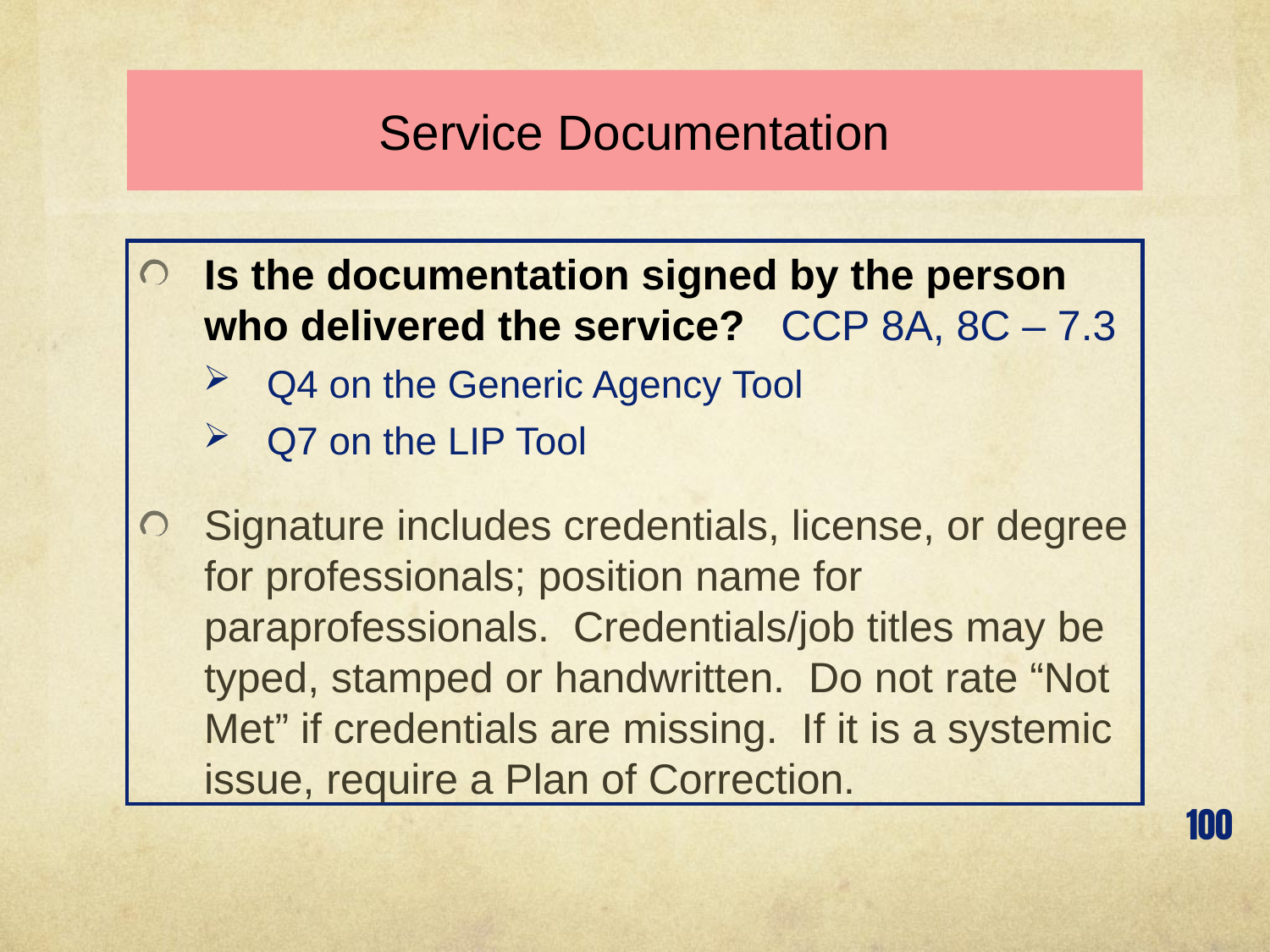

# Service Documentation
Is the documentation signed by the person who delivered the service?   CCP 8A, 8C – 7.3
Q4 on the Generic Agency Tool
Q7 on the LIP Tool
Signature includes credentials, license, or degree for professionals; position name for paraprofessionals.  Credentials/job titles may be typed, stamped or handwritten.  Do not rate “Not Met” if credentials are missing.  If it is a systemic issue, require a Plan of Correction.
100